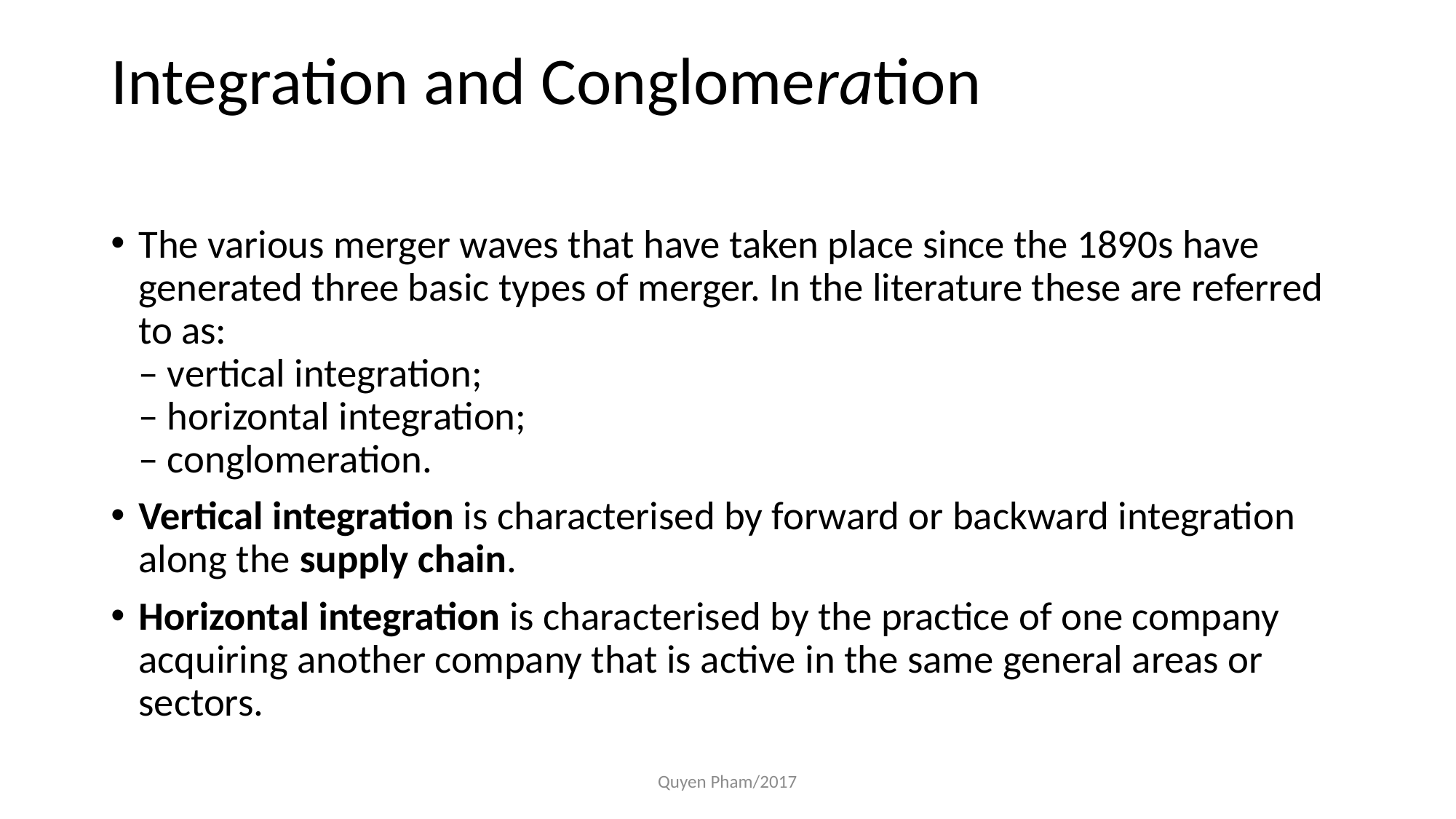

# Integration and Conglomeration
The various merger waves that have taken place since the 1890s have
generated three basic types of merger. In the literature these are referred to as:
– vertical integration;
– horizontal integration;
– conglomeration.
Vertical integration is characterised by forward or backward integration along the supply chain.
Horizontal integration is characterised by the practice of one company
acquiring another company that is active in the same general areas or
sectors.
Quyen Pham/2017